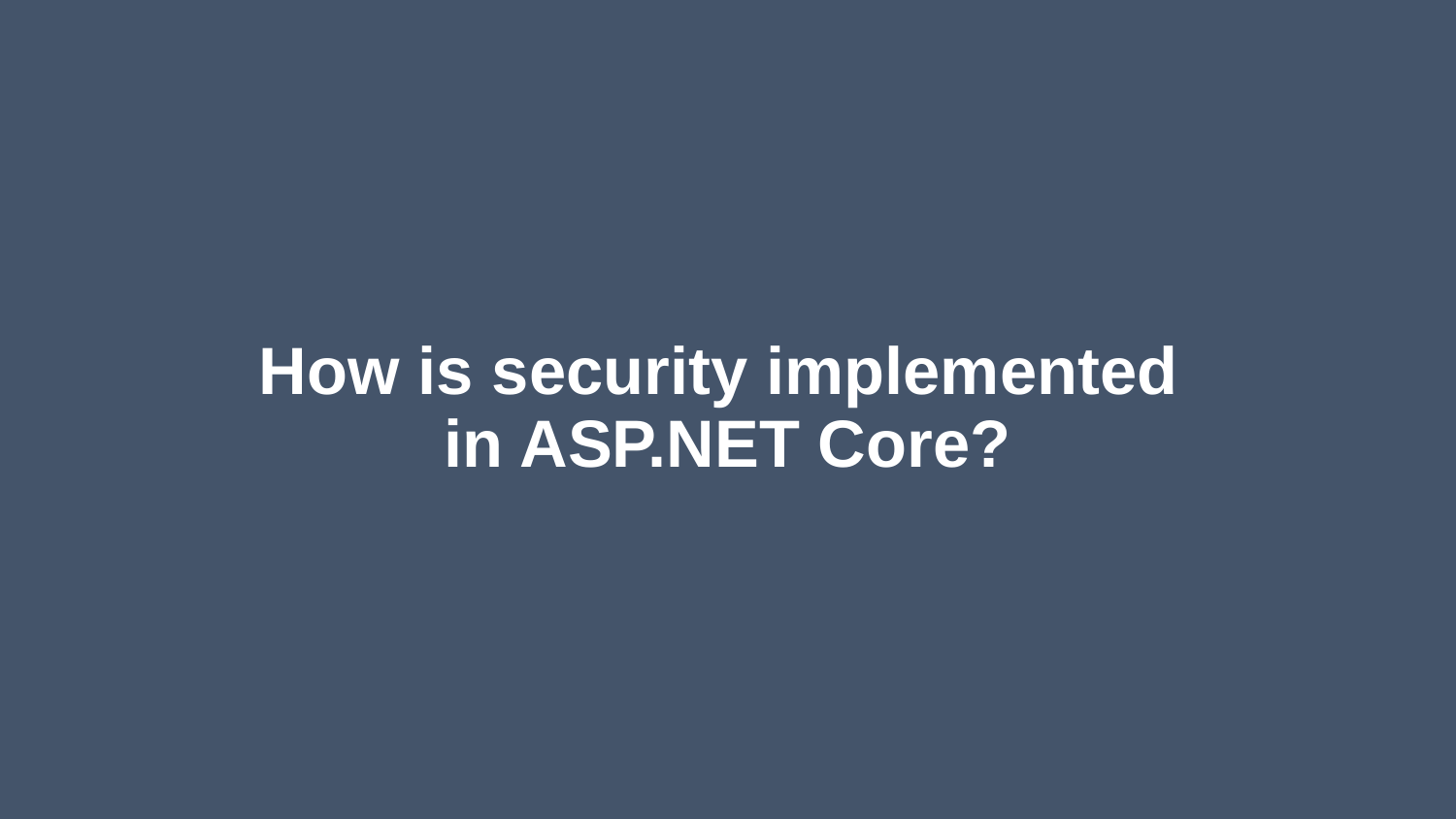

# How is security implemented in ASP.NET Core?